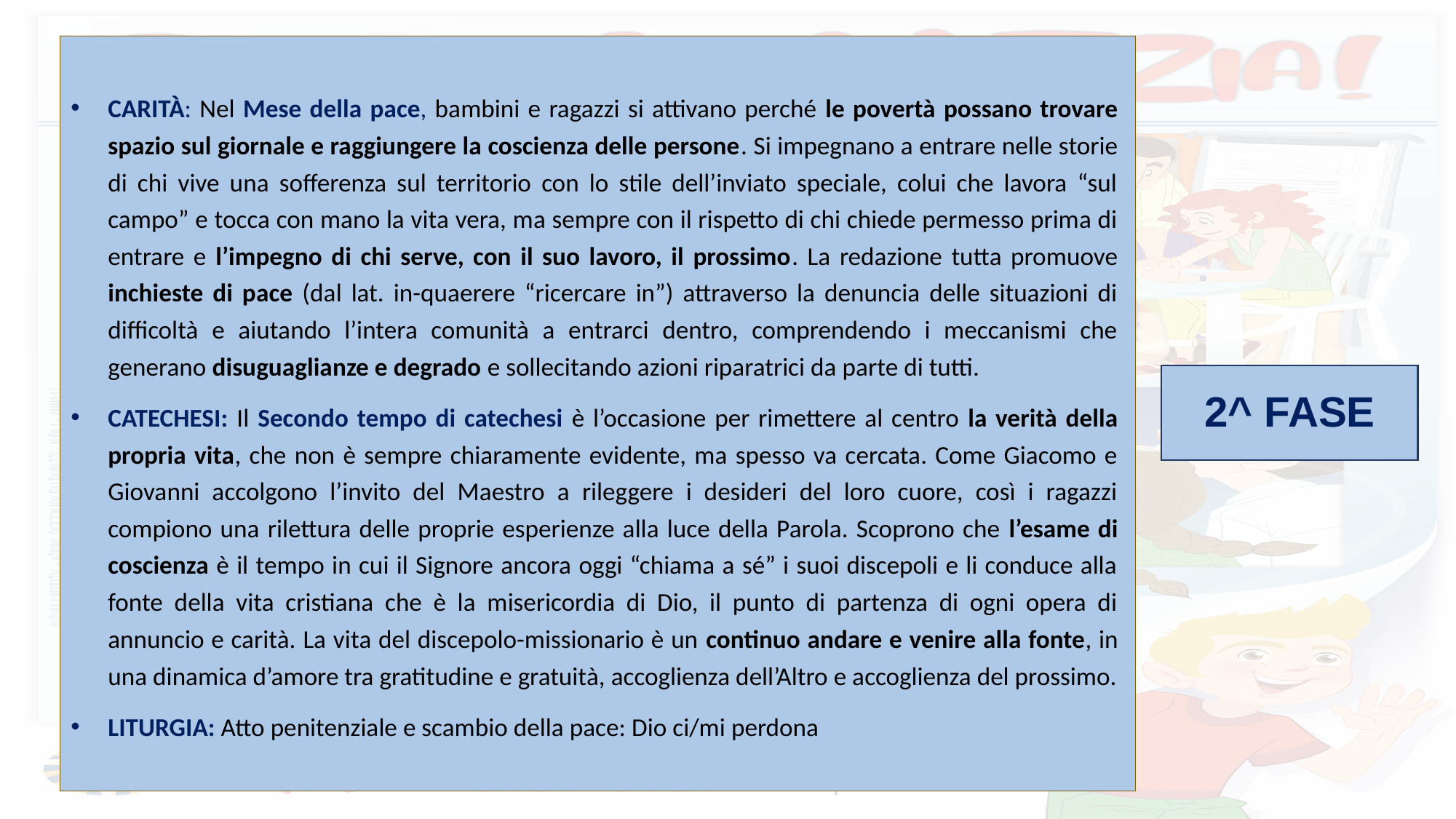

CARITÀ: Nel Mese della pace, bambini e ragazzi si attivano perché le povertà possano trovare spazio sul giornale e raggiungere la coscienza delle persone. Si impegnano a entrare nelle storie di chi vive una sofferenza sul territorio con lo stile dell’inviato speciale, colui che lavora “sul campo” e tocca con mano la vita vera, ma sempre con il rispetto di chi chiede permesso prima di entrare e l’impegno di chi serve, con il suo lavoro, il prossimo. La redazione tutta promuove inchieste di pace (dal lat. in-quaerere “ricercare in”) attraverso la denuncia delle situazioni di difficoltà e aiutando l’intera comunità a entrarci dentro, comprendendo i meccanismi che generano disuguaglianze e degrado e sollecitando azioni riparatrici da parte di tutti.
CATECHESI: Il Secondo tempo di catechesi è l’occasione per rimettere al centro la verità della propria vita, che non è sempre chiaramente evidente, ma spesso va cercata. Come Giacomo e Giovanni accolgono l’invito del Maestro a rileggere i desideri del loro cuore, così i ragazzi compiono una rilettura delle proprie esperienze alla luce della Parola. Scoprono che l’esame di coscienza è il tempo in cui il Signore ancora oggi “chiama a sé” i suoi discepoli e li conduce alla fonte della vita cristiana che è la misericordia di Dio, il punto di partenza di ogni opera di annuncio e carità. La vita del discepolo-missionario è un continuo andare e venire alla fonte, in una dinamica d’amore tra gratitudine e gratuità, accoglienza dell’Altro e accoglienza del prossimo.
LITURGIA: Atto penitenziale e scambio della pace: Dio ci/mi perdona
2^ FASE